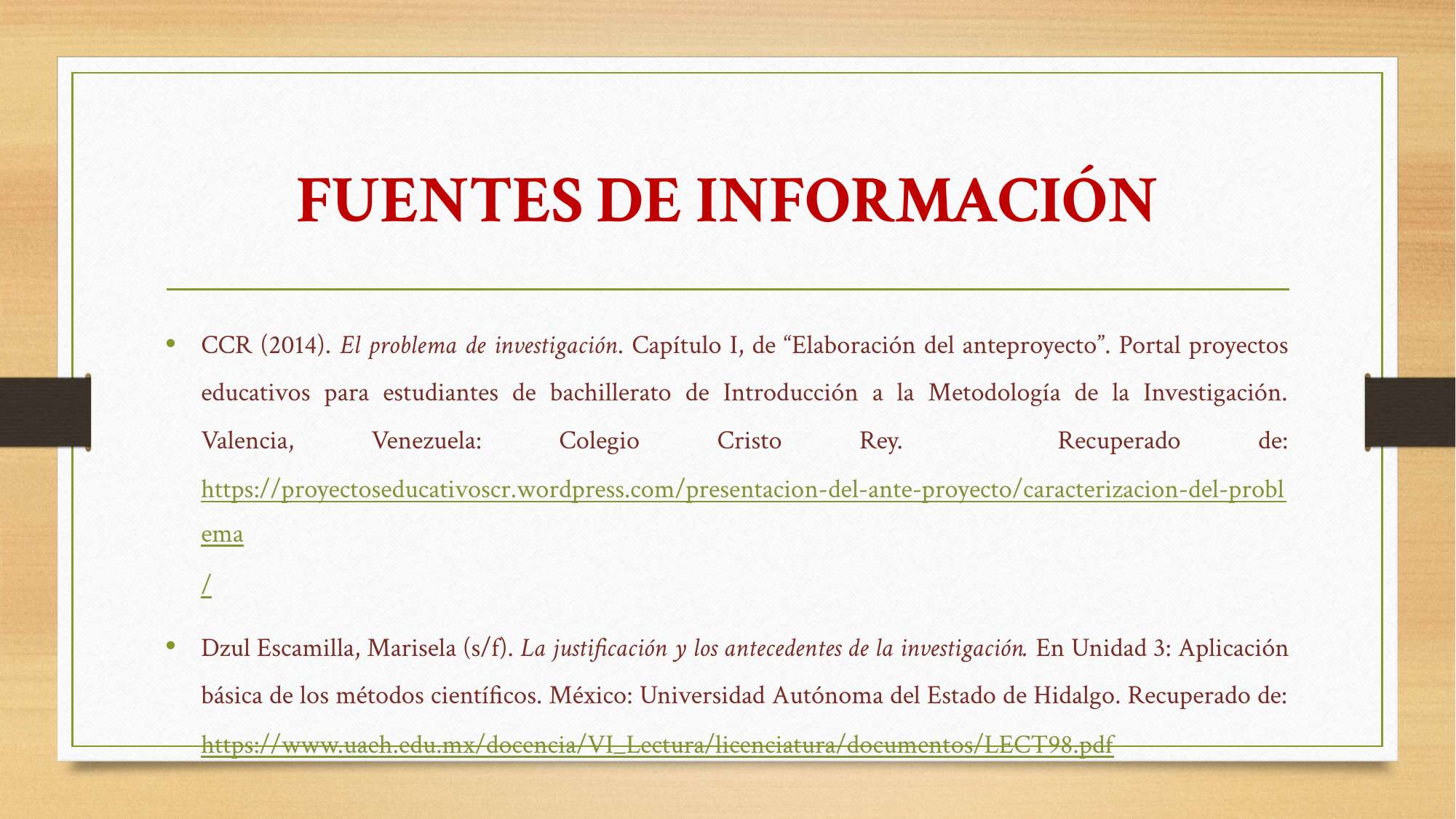

# FUENTES DE INFORMACIÓN
CCR (2014). El problema de investigación. Capítulo I, de “Elaboración del anteproyecto”. Portal proyectos educativos para estudiantes de bachillerato de Introducción a la Metodología de la Investigación. Valencia, Venezuela: Colegio Cristo Rey.  Recuperado de: https://proyectoseducativoscr.wordpress.com/presentacion-del-ante-proyecto/caracterizacion-del-problema/
Dzul Escamilla, Marisela (s/f). La justificación y los antecedentes de la investigación. En Unidad 3: Aplicación básica de los métodos científicos. México: Universidad Autónoma del Estado de Hidalgo. Recuperado de: https://www.uaeh.edu.mx/docencia/VI_Lectura/licenciatura/documentos/LECT98.pdf